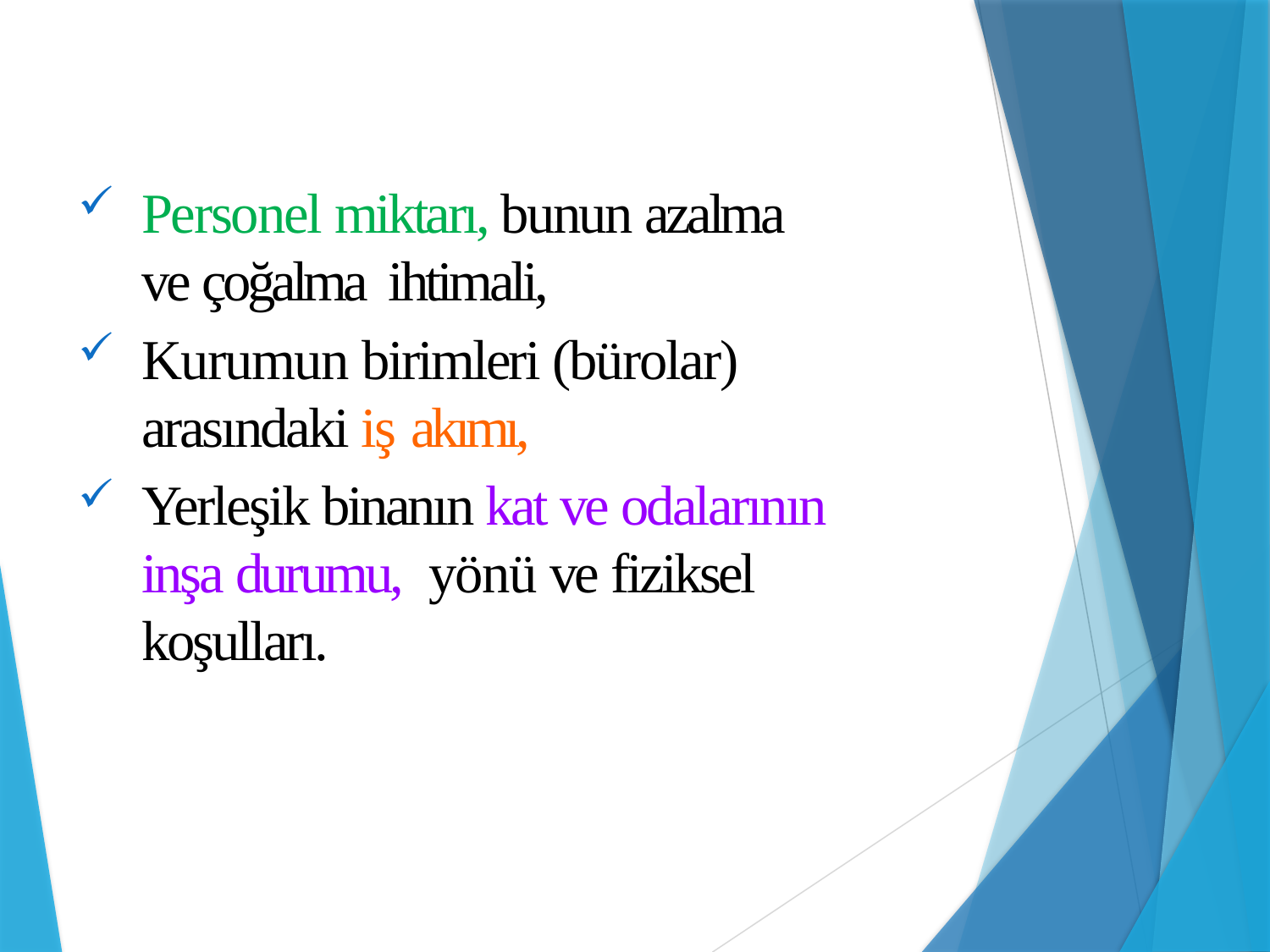

Personel miktarı, bunun azalma ve çoğalma  ihtimali,
Kurumun birimleri (bürolar) arasındaki iş akımı,
Yerleşik binanın kat ve odalarının inşa durumu,  yönü ve fiziksel koşulları.